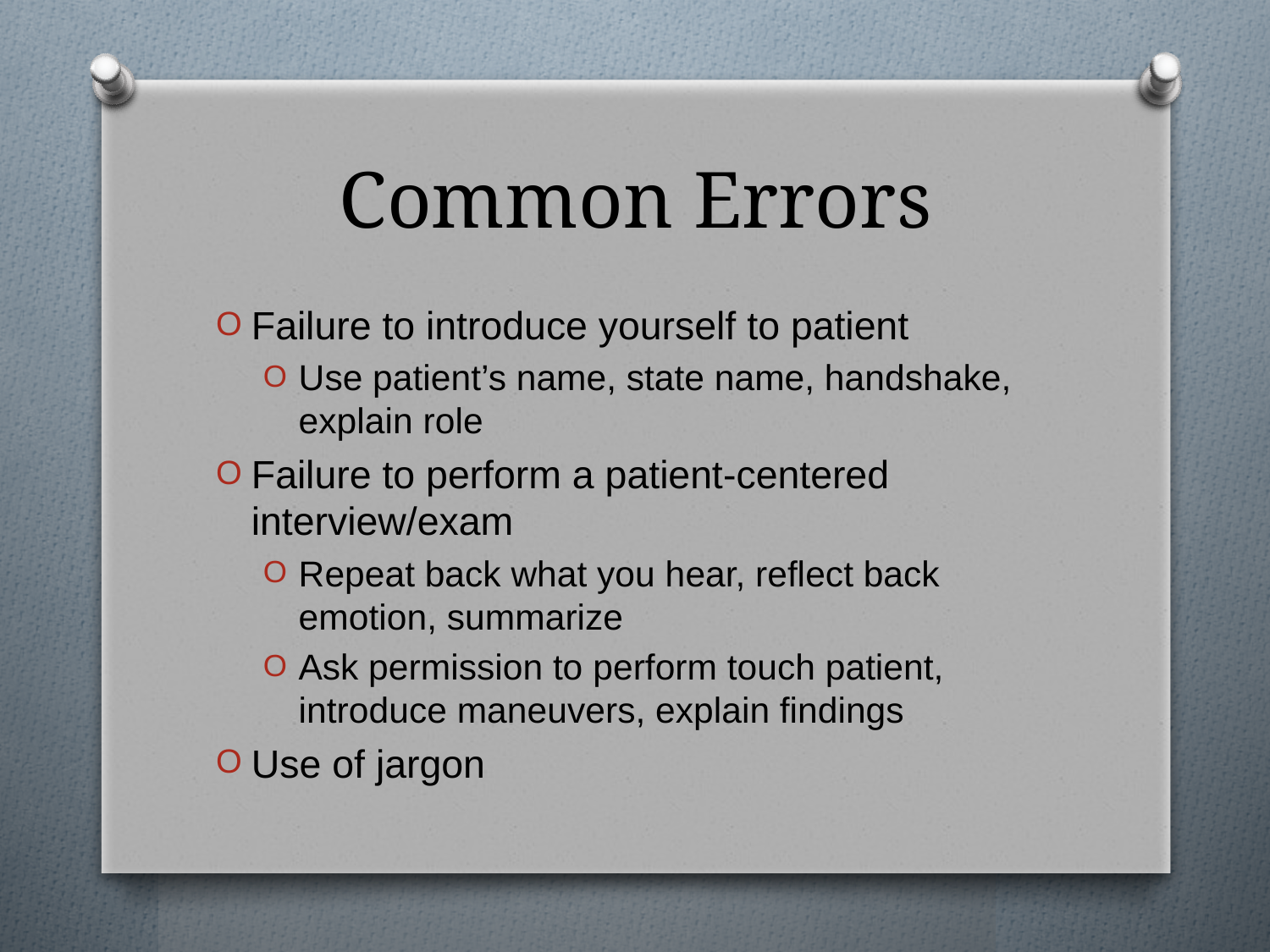

# Common Errors
Failure to introduce yourself to patient
Use patient’s name, state name, handshake, explain role
Failure to perform a patient-centered interview/exam
Repeat back what you hear, reflect back emotion, summarize
Ask permission to perform touch patient, introduce maneuvers, explain findings
Use of jargon